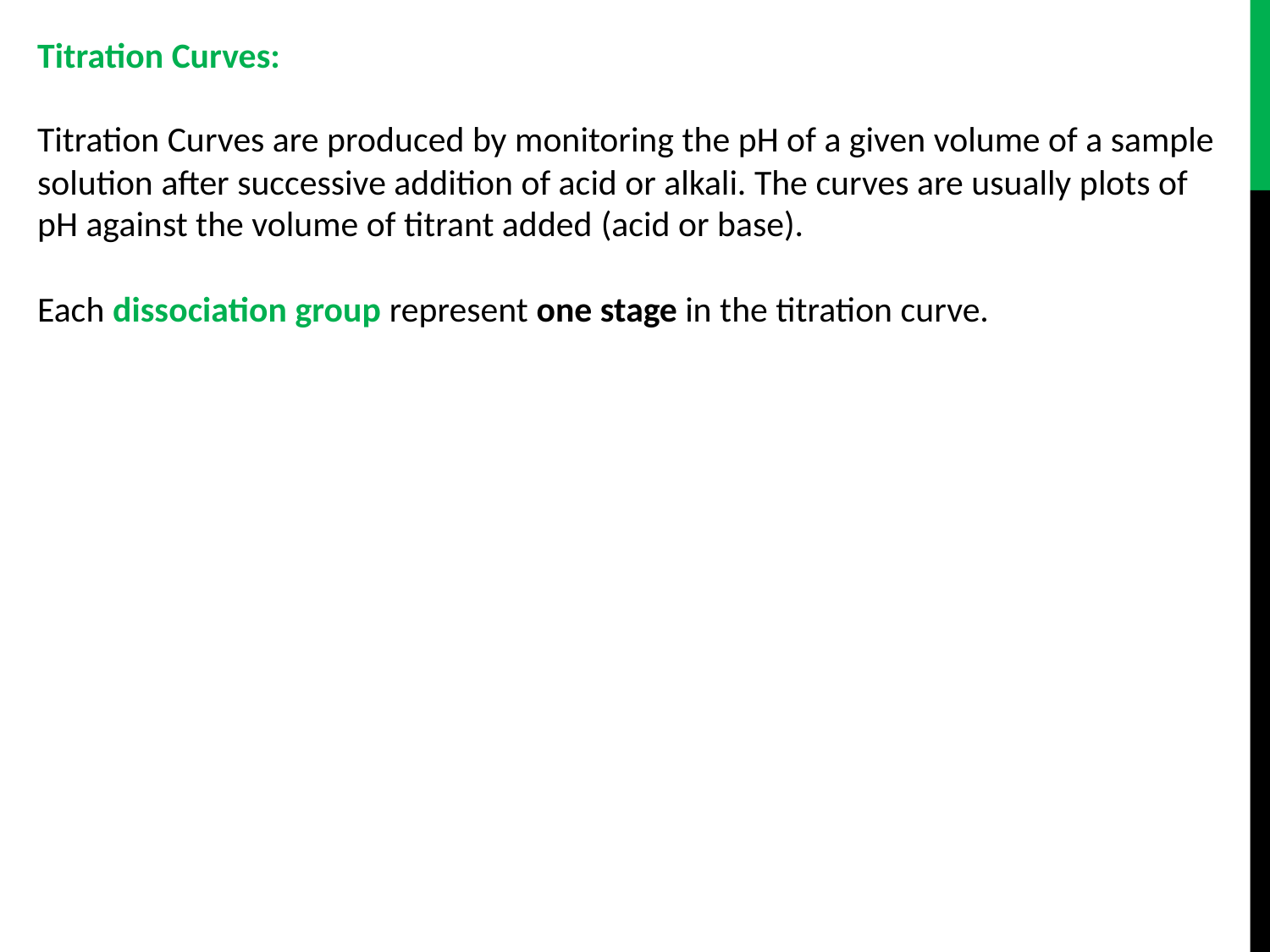

Titration Curves:

Titration Curves are produced by monitoring the pH of a given volume of a sample solution after successive addition of acid or alkali. The curves are usually plots of pH against the volume of titrant added (acid or base).

Each dissociation group represent one stage in the titration curve.